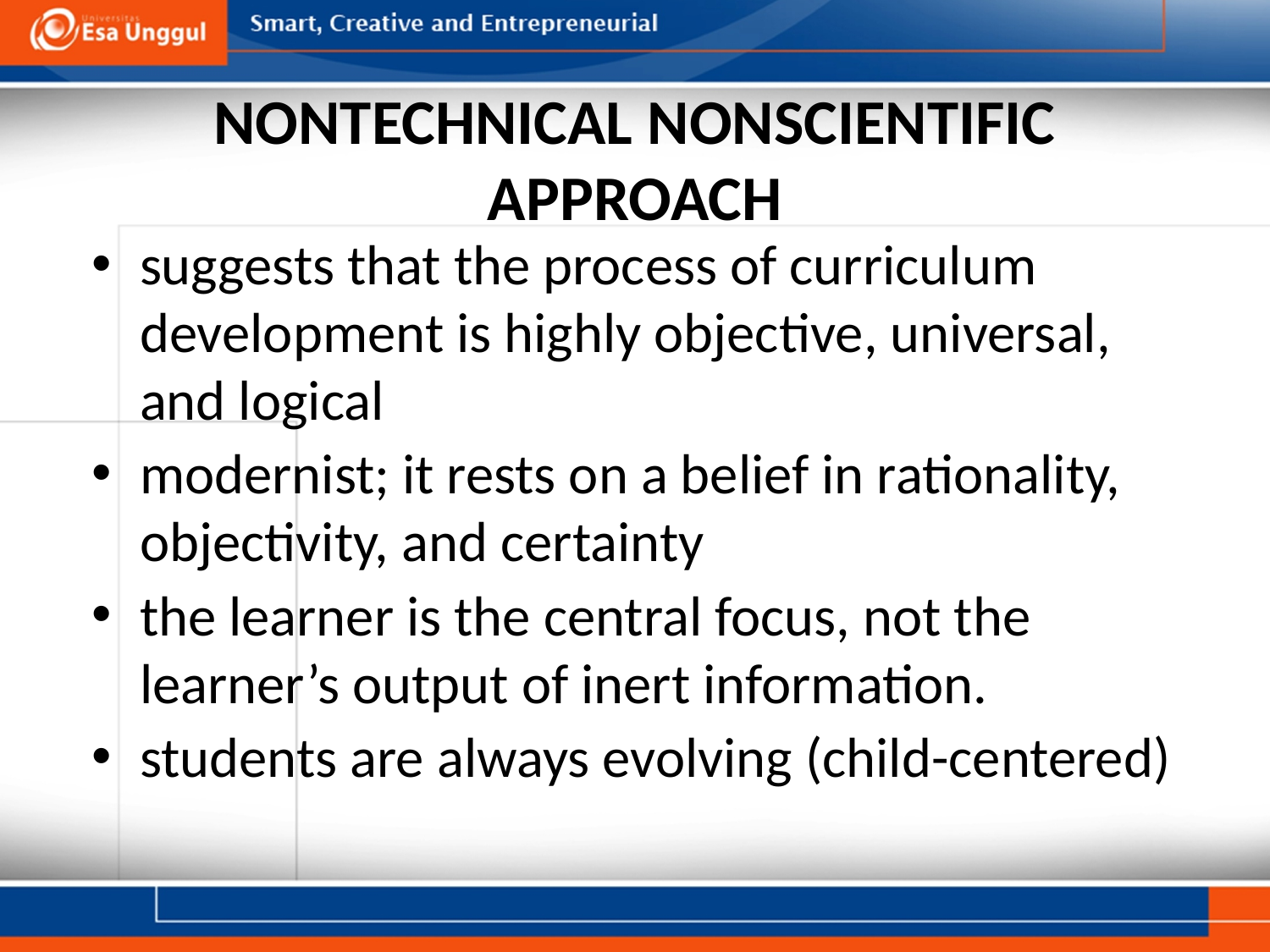

# NONTECHNICAL NONSCIENTIFIC APPROACH
suggests that the process of curriculum development is highly objective, universal, and logical
modernist; it rests on a belief in rationality, objectivity, and certainty
the learner is the central focus, not the learner’s output of inert information.
students are always evolving (child-centered)